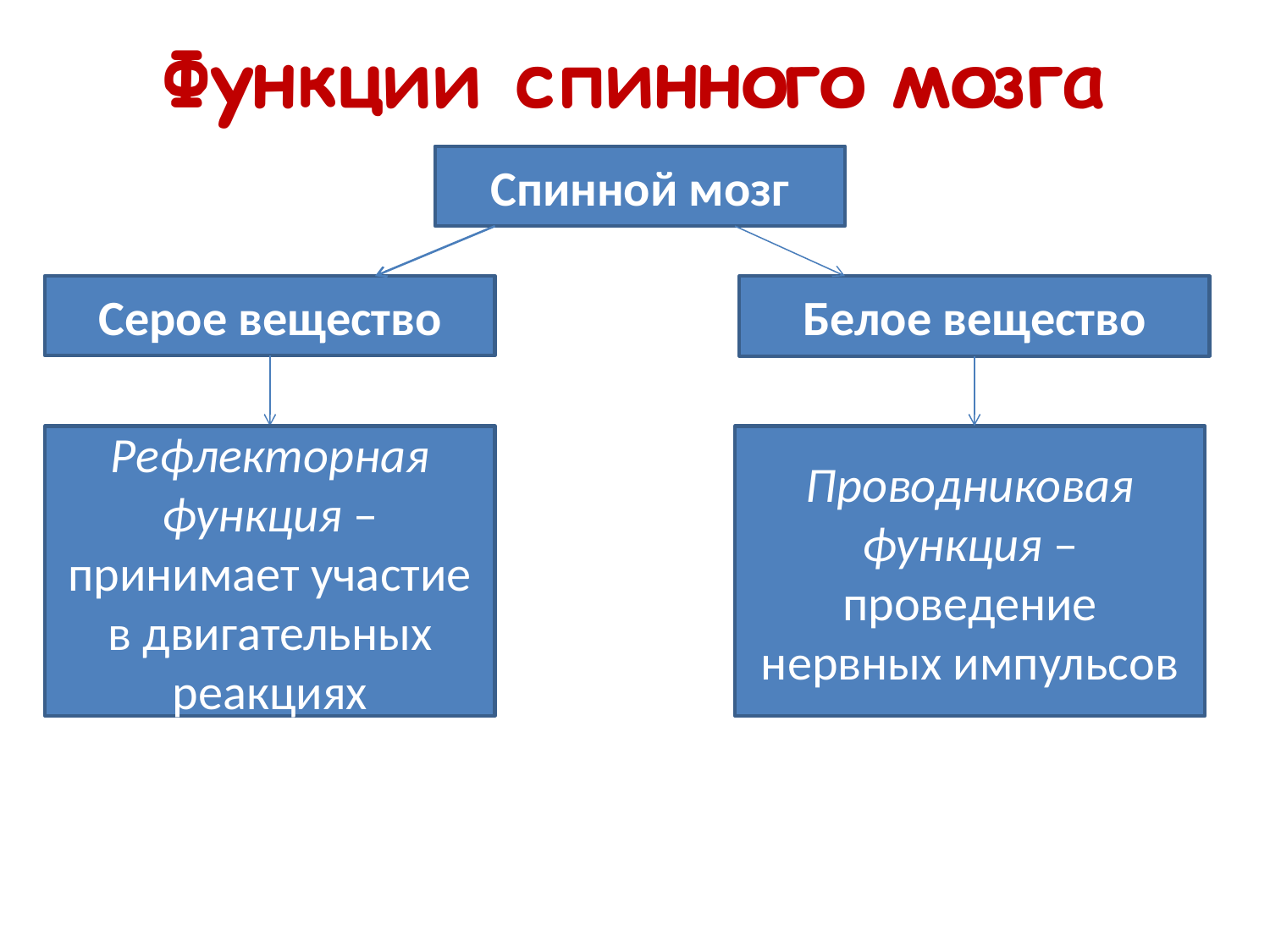

# Функции спинного мозга
Спинной мозг
Серое вещество
Белое вещество
Рефлекторная функция – принимает участие в двигательных реакциях
Проводниковая функция – проведение нервных импульсов